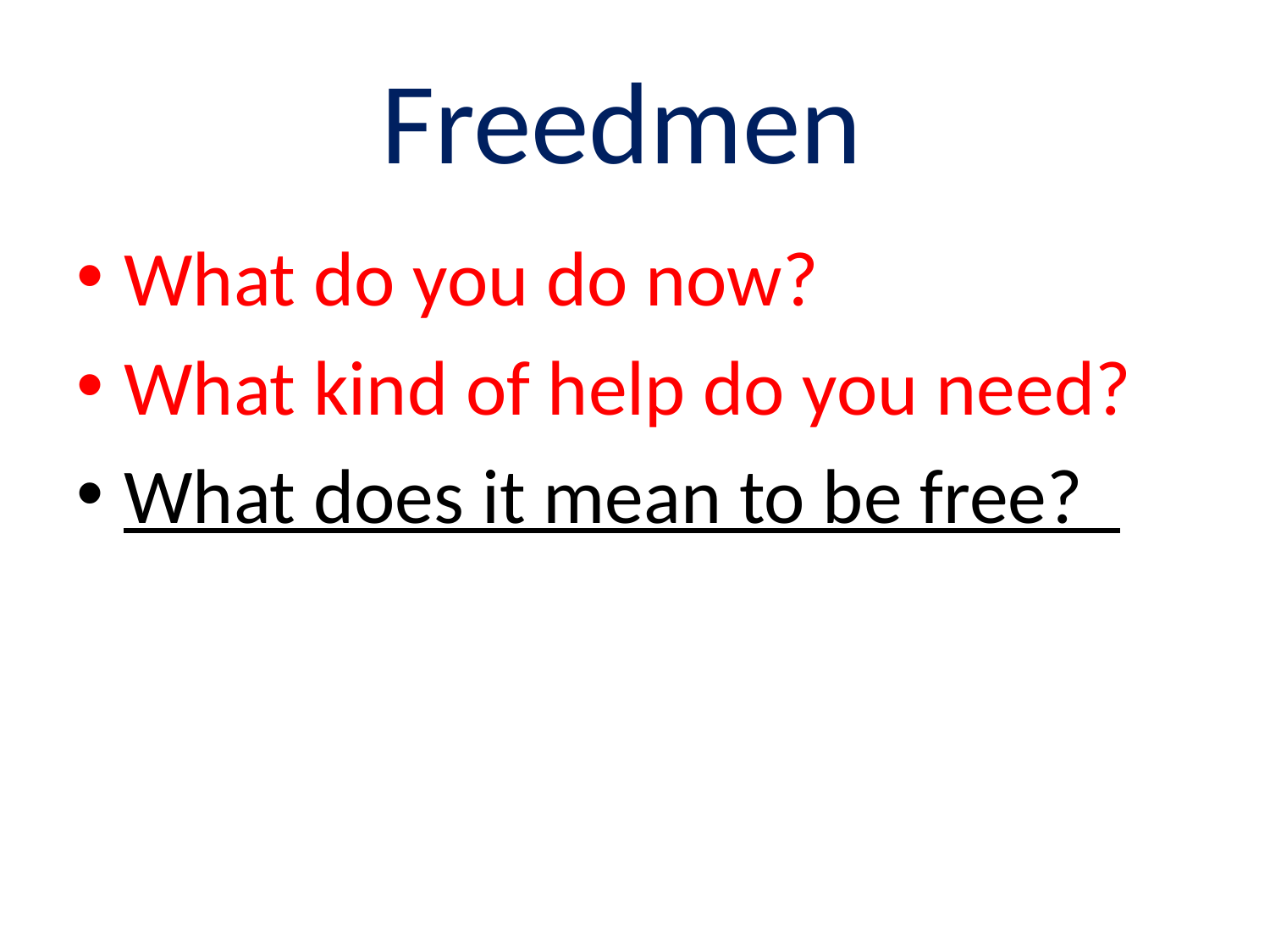

# Freedmen
What do you do now?
What kind of help do you need?
What does it mean to be free?